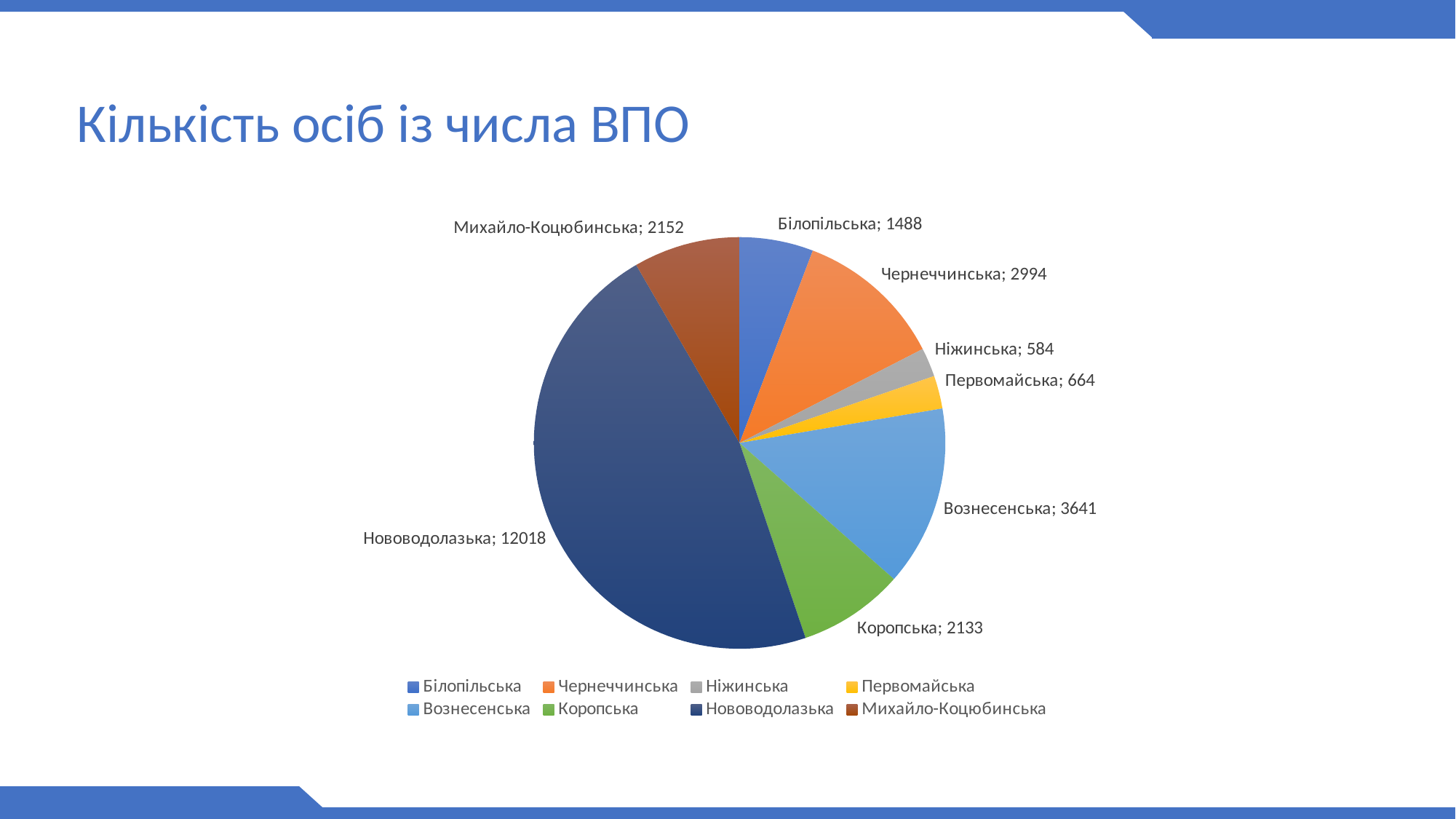

# Кількість осіб із числа ВПО

### Chart

| Category | Sales |
|---|---|
| Білопільська | 1488.0 |
| Чернеччинська | 2994.0 |
| Ніжинська | 584.0 |
| Первомайська | 664.0 |
| Вознесенська | 3641.0 |
| Коропська | 2133.0 |
| Нововодолазька | 12018.0 |
| Михайло-Коцюбинська | 2152.0 |